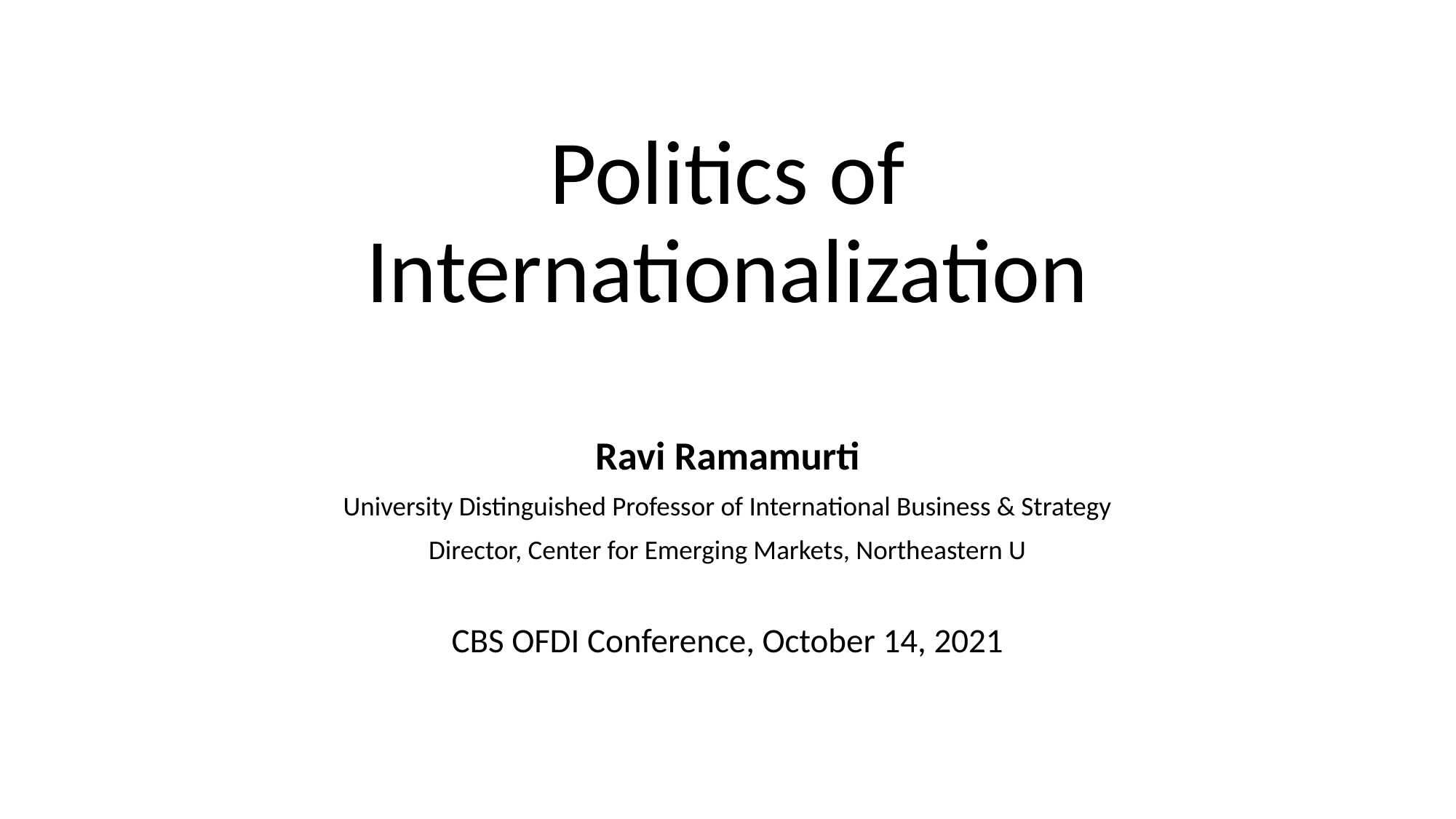

# Politics of Internationalization
Ravi Ramamurti
University Distinguished Professor of International Business & Strategy
Director, Center for Emerging Markets, Northeastern U

CBS OFDI Conference, October 14, 2021